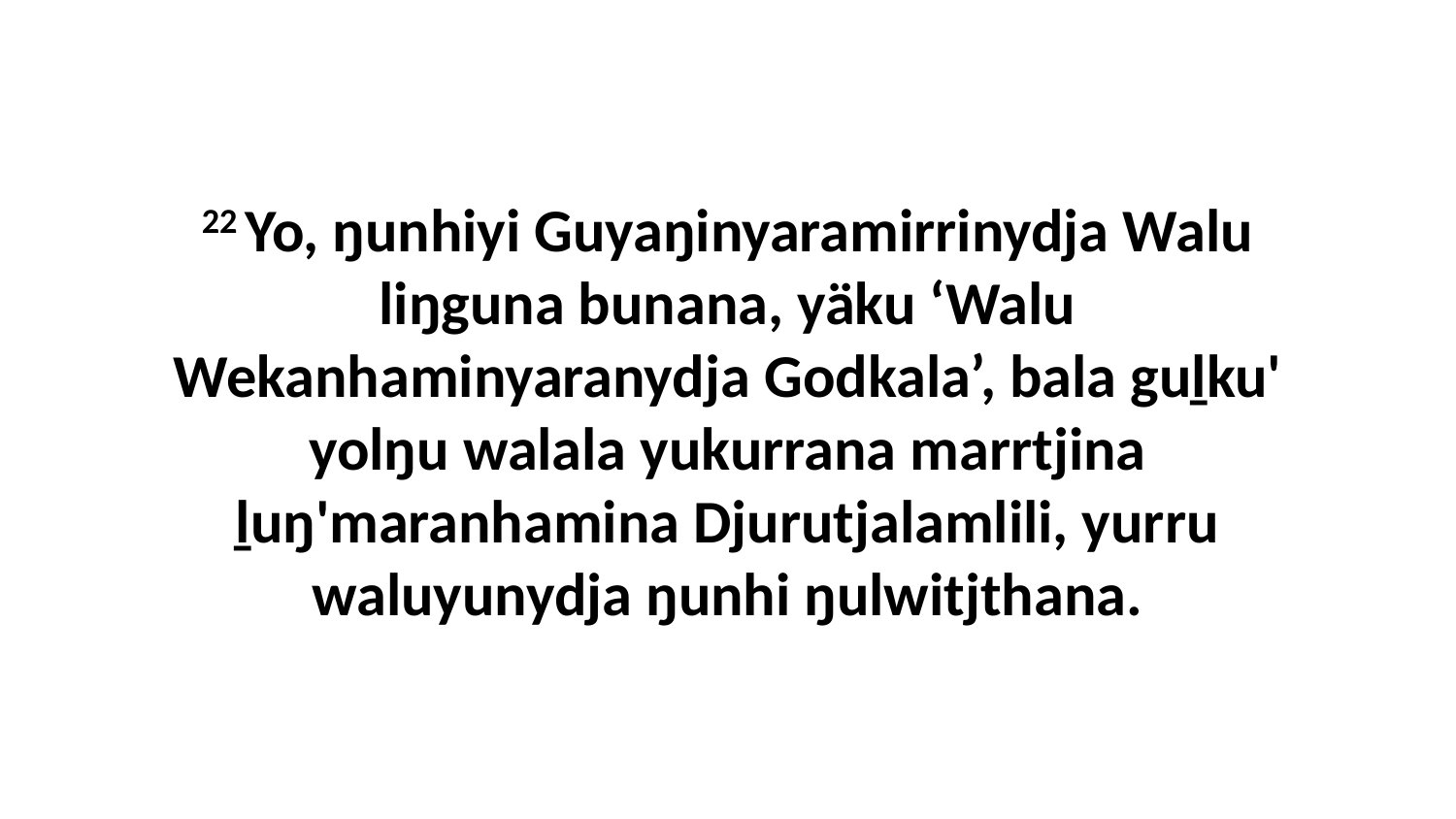

22 Yo, ŋunhiyi Guyaŋinyaramirrinydja Walu liŋguna bunana, yäku ‘Walu Wekanhaminyaranydja Godkala’, bala guḻku' yolŋu walala yukurrana marrtjina ḻuŋ'maranhamina Djurutjalamlili, yurru waluyunydja ŋunhi ŋulwitjthana.